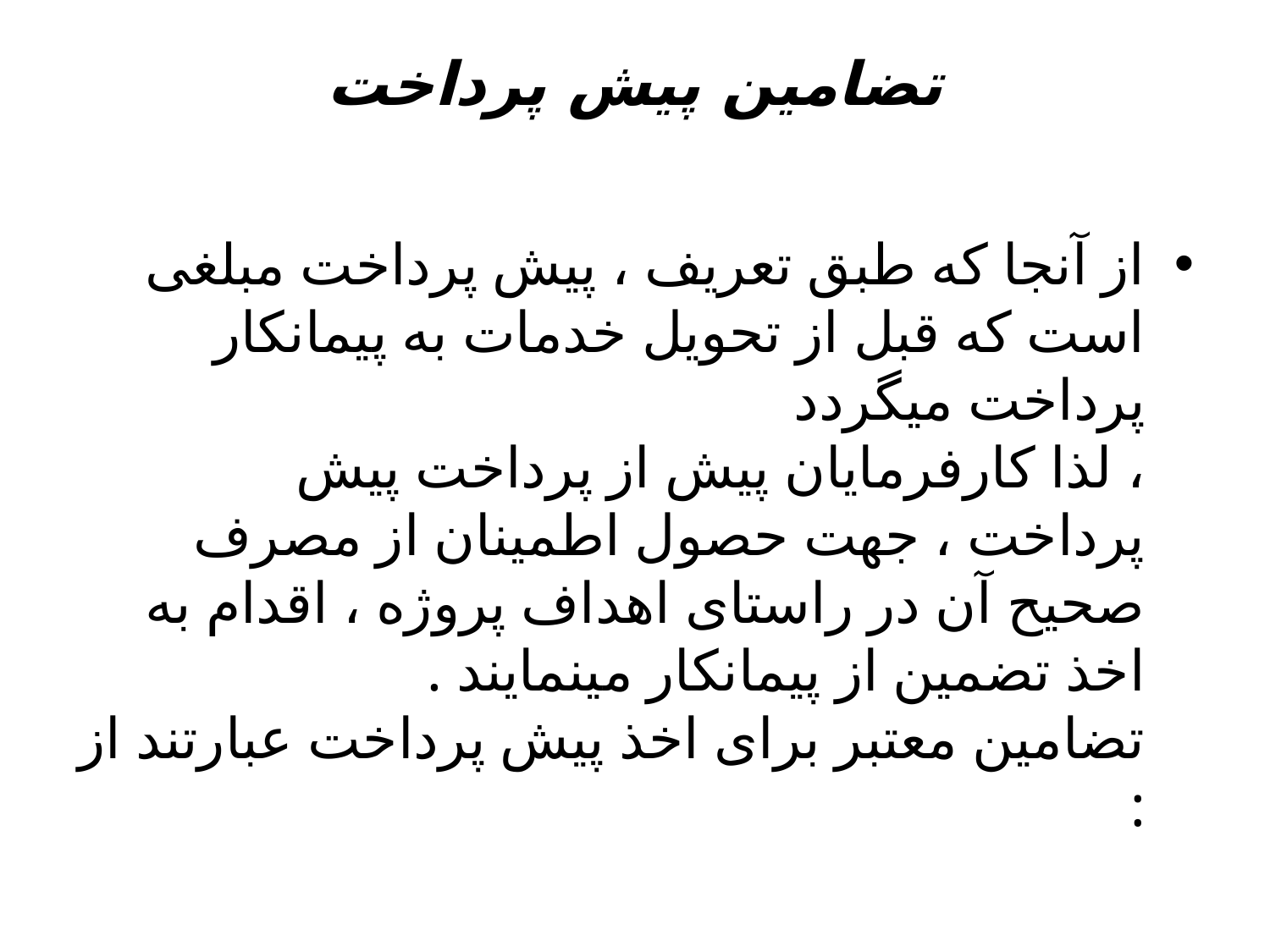

# تضامین پیش پرداخت
از آنجا که طبق تعریف ، پیش پرداخت مبلغی است که قبل از تحویل خدمات به پیمانکار پرداخت میگردد
، لذا کارفرمایان پیش از پرداخت پیش پرداخت ، جهت حصول اطمینان از مصرف صحیح آن در راستای اهداف پروژه ، اقدام به اخذ تضمین از پیمانکار مینمایند .
تضامین معتبر برای اخذ پیش پرداخت عبارتند از :